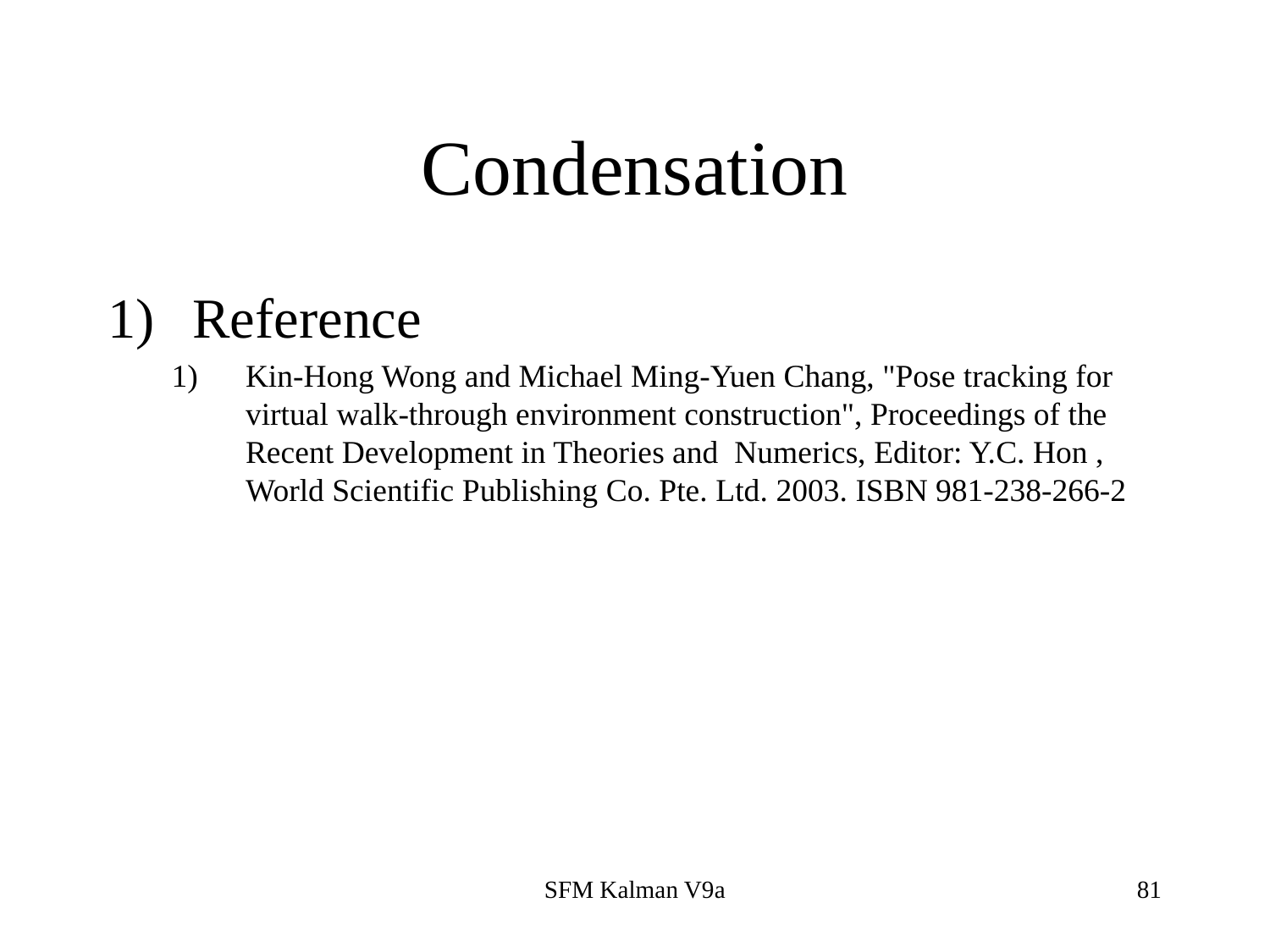

# Condensation
Reference
Kin-Hong Wong and Michael Ming-Yuen Chang, "Pose tracking for virtual walk-through environment construction", Proceedings of the Recent Development in Theories and  Numerics, Editor: Y.C. Hon , World Scientific Publishing Co. Pte. Ltd. 2003. ISBN 981-238-266-2
SFM Kalman V9a
81